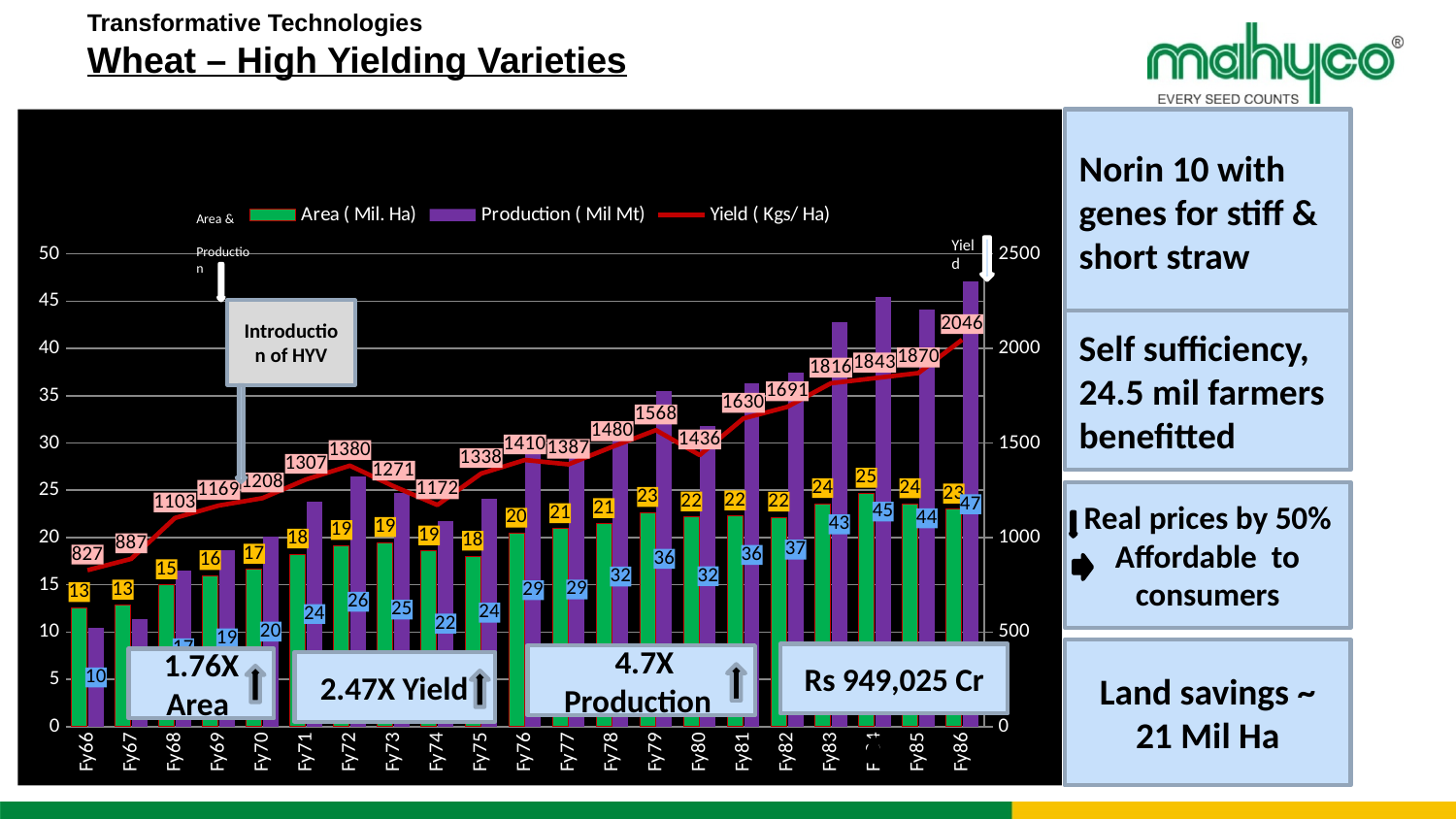

# Transformative Technologies Wheat – High Yielding Varieties

### Chart: Wheat  in India

| Category | Area ( Mil. Ha) | Production ( Mil Mt) | Yield ( Kgs/ Ha) |
|---|---|---|---|
| Fy66 | 12.57 | 10.4 | 827.0 |
| Fy67 | 12.84 | 11.39 | 887.0 |
| Fy68 | 14.99 | 16.54 | 1103.0 |
| Fy69 | 15.96 | 18.65 | 1169.0 |
| Fy70 | 16.63000000000003 | 20.09 | 1208.0 |
| Fy71 | 18.239999999999988 | 23.830000000000005 | 1307.0 |
| Fy72 | 19.14 | 26.41 | 1380.0 |
| Fy73 | 19.459999999999987 | 24.74 | 1271.0 |
| Fy74 | 18.579999999999988 | 21.779999999999987 | 1172.0 |
| Fy75 | 18.010000000000005 | 24.1 | 1338.0 |
| Fy76 | 20.45 | 28.84 | 1410.0 |
| Fy77 | 20.919999999999987 | 29.01 | 1387.0 |
| Fy78 | 21.459999999999987 | 31.75 | 1480.0 |
| Fy79 | 22.64 | 35.51 | 1568.0 |
| Fy80 | 22.17 | 31.830000000000005 | 1436.0 |
| Fy81 | 22.279999999999987 | 36.309999999999995 | 1630.0 |
| Fy82 | 22.14 | 37.449999999999996 | 1691.0 |
| Fy83 | 23.57 | 42.79000000000001 | 1816.0 |
| Fy84 | 24.67 | 45.48 | 1843.0 |
| Fy85 | 23.56 | 44.07 | 1870.0 |
| Fy86 | 23.0 | 47.05 | 2046.0 |
Norin 10 with  genes for stiff & short straw
Area &
 Production
Yield

Introduction of HYV
Self sufficiency,
24.5 mil farmers benefitted

Real prices by 50% Affordable  to consumers

Land savings ~ 21 Mil Ha
Rs 949,025 Cr
 4.7X Production
1.76X Area
 2.47X Yield